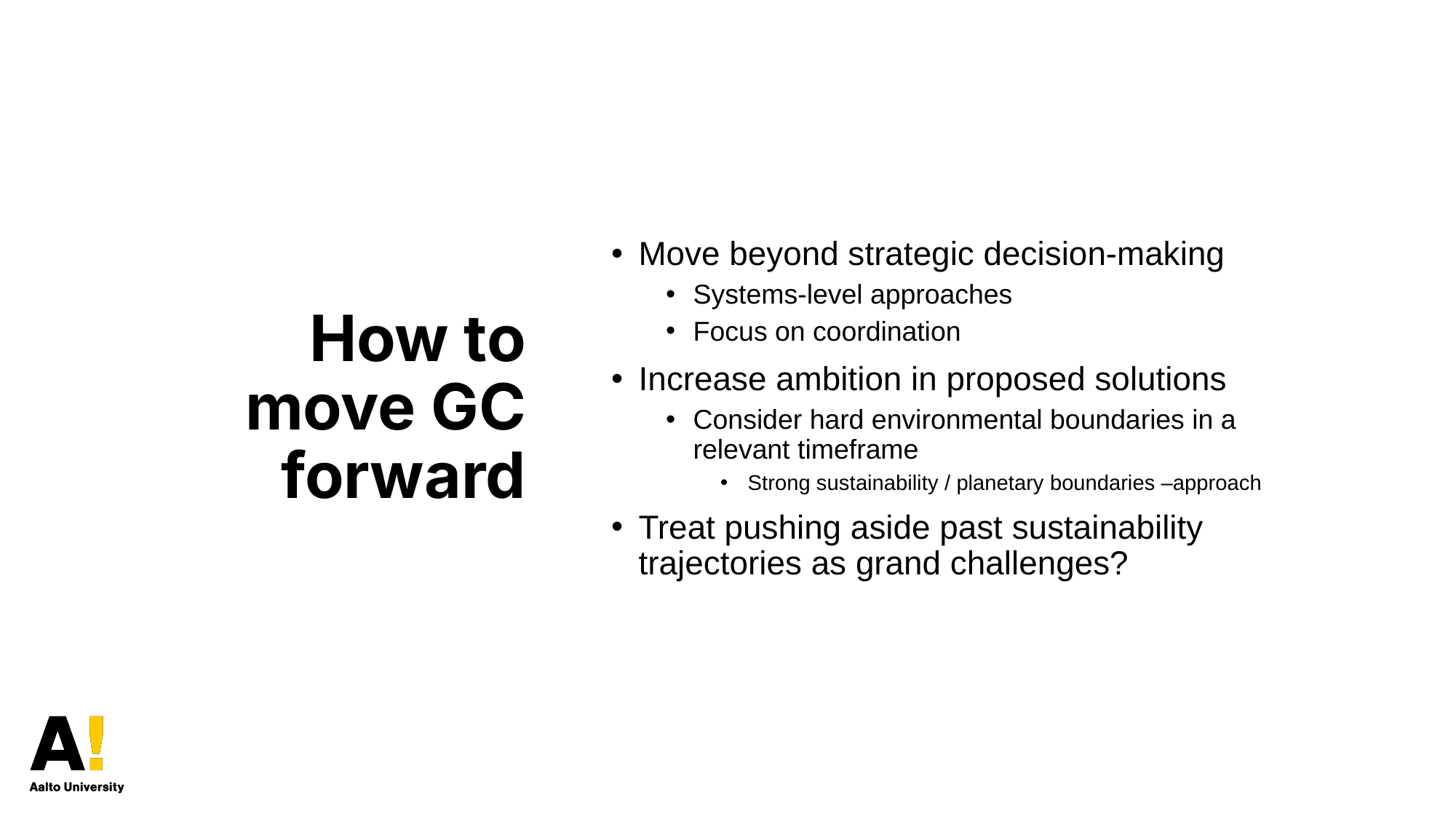

# How to move GC forward
Move beyond strategic decision-making
Systems-level approaches
Focus on coordination
Increase ambition in proposed solutions
Consider hard environmental boundaries in a relevant timeframe
Strong sustainability / planetary boundaries –approach
Treat pushing aside past sustainability trajectories as grand challenges?